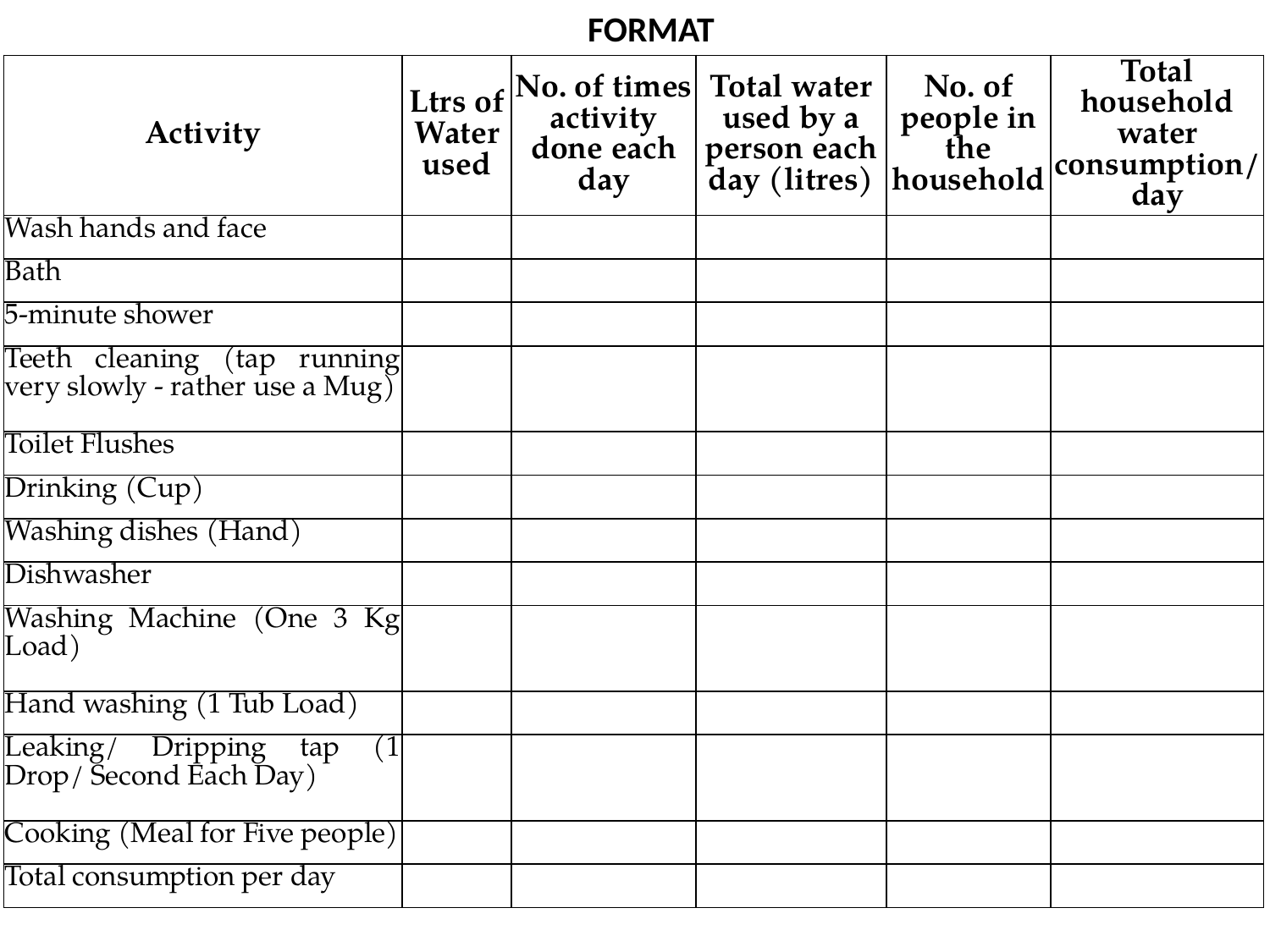

FORMAT
| Activity | Ltrs of Water used | No. of times activity done each day | Total water used by a person each day (litres) | No. of people in the household | Total household water consumption/ day |
| --- | --- | --- | --- | --- | --- |
| Wash hands and face |  |  |  |  |  |
| Bath |  |  |  |  |  |
| 5-minute shower |  |  |  |  |  |
| Teeth cleaning (tap running very slowly - rather use a Mug) |  |  |  |  |  |
| Toilet Flushes |  |  |  |  |  |
| Drinking (Cup) |  |  |  |  |  |
| Washing dishes (Hand) |  |  |  |  |  |
| Dishwasher |  |  |  |  |  |
| Washing Machine (One 3 Kg Load) |  |  |  |  |  |
| Hand washing (1 Tub Load) |  |  |  |  |  |
| Leaking/ Dripping tap (1 Drop/ Second Each Day) |  |  |  |  |  |
| Cooking (Meal for Five people) |  |  |  |  |  |
| Total consumption per day |  |  |  |  |  |